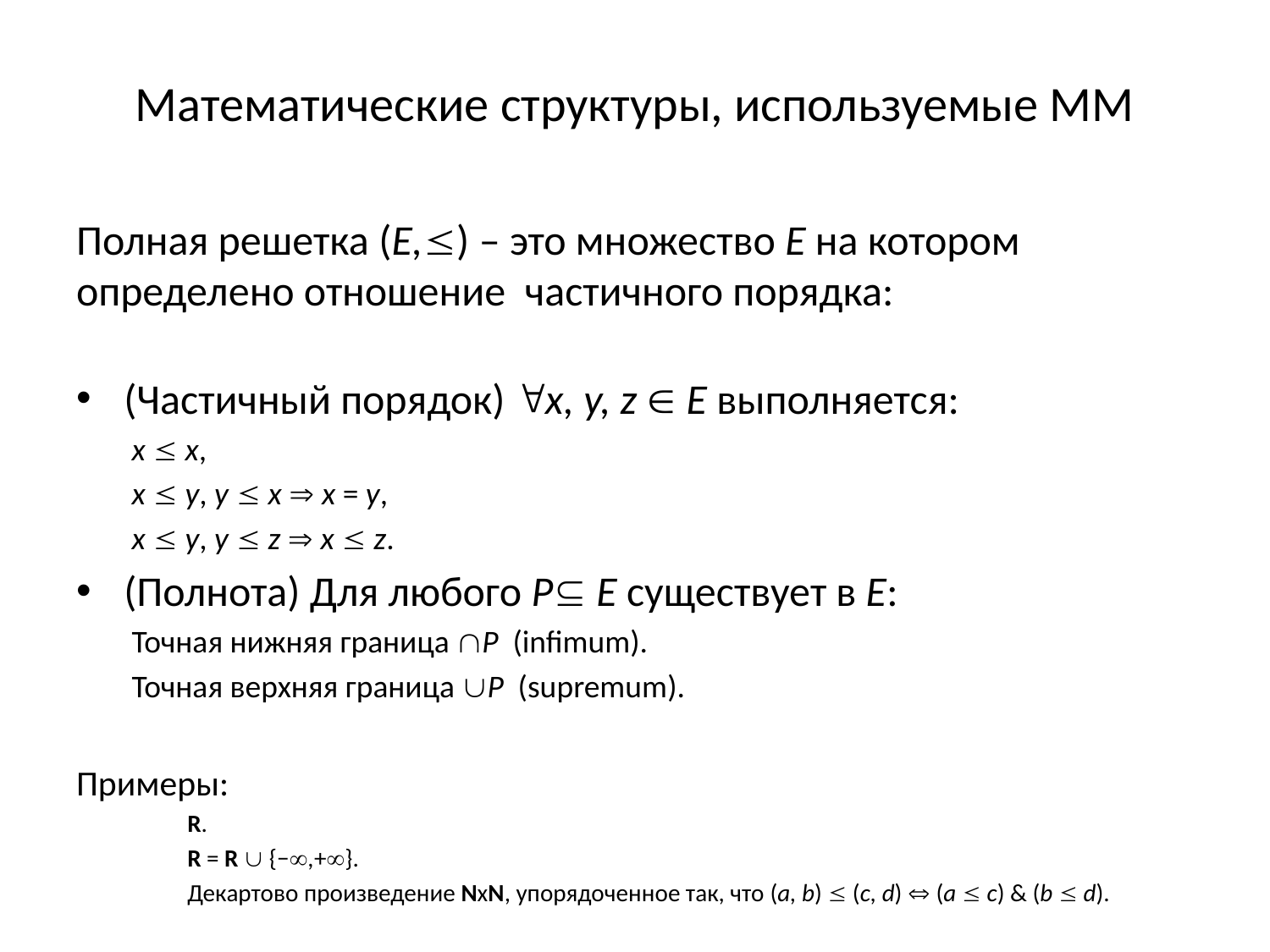

# Математические структуры, используемые ММ
Полная решетка (E,≤) – это множество E на котором определено отношение  частичного порядка:

(Частичный порядок) ∀x, y, z ∈ E выполняется:
x ≤ x,
x ≤ y, y ≤ x ⇒ x = y,
x ≤ y, y ≤ z ⇒ x ≤ z.
(Полнота) Для любого P⊆ E существует в E:
Точная нижняя граница ∩P  (infimum).
Точная верхняя граница ∪P  (supremum).

Примеры:
R.
R = R ∪ {−∞,+∞}.
Декартово произведение NxN, упорядоченное так, что (a, b) ≤ (c, d) ⇔ (a ≤ c) & (b ≤ d).